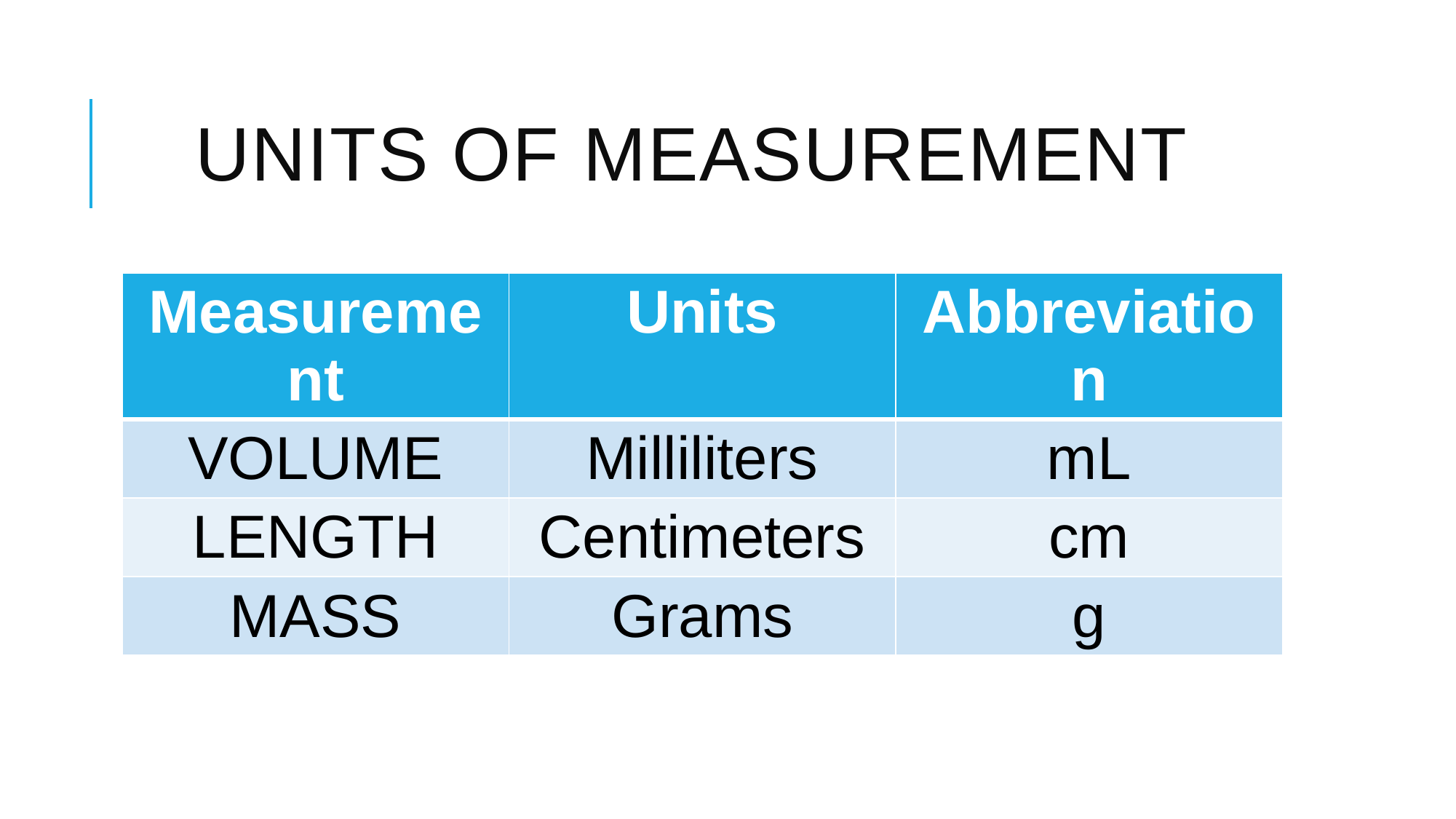

# Units of Measurement
| Measurement | Units | Abbreviation |
| --- | --- | --- |
| VOLUME | Milliliters | mL |
| LENGTH | Centimeters | cm |
| MASS | Grams | g |